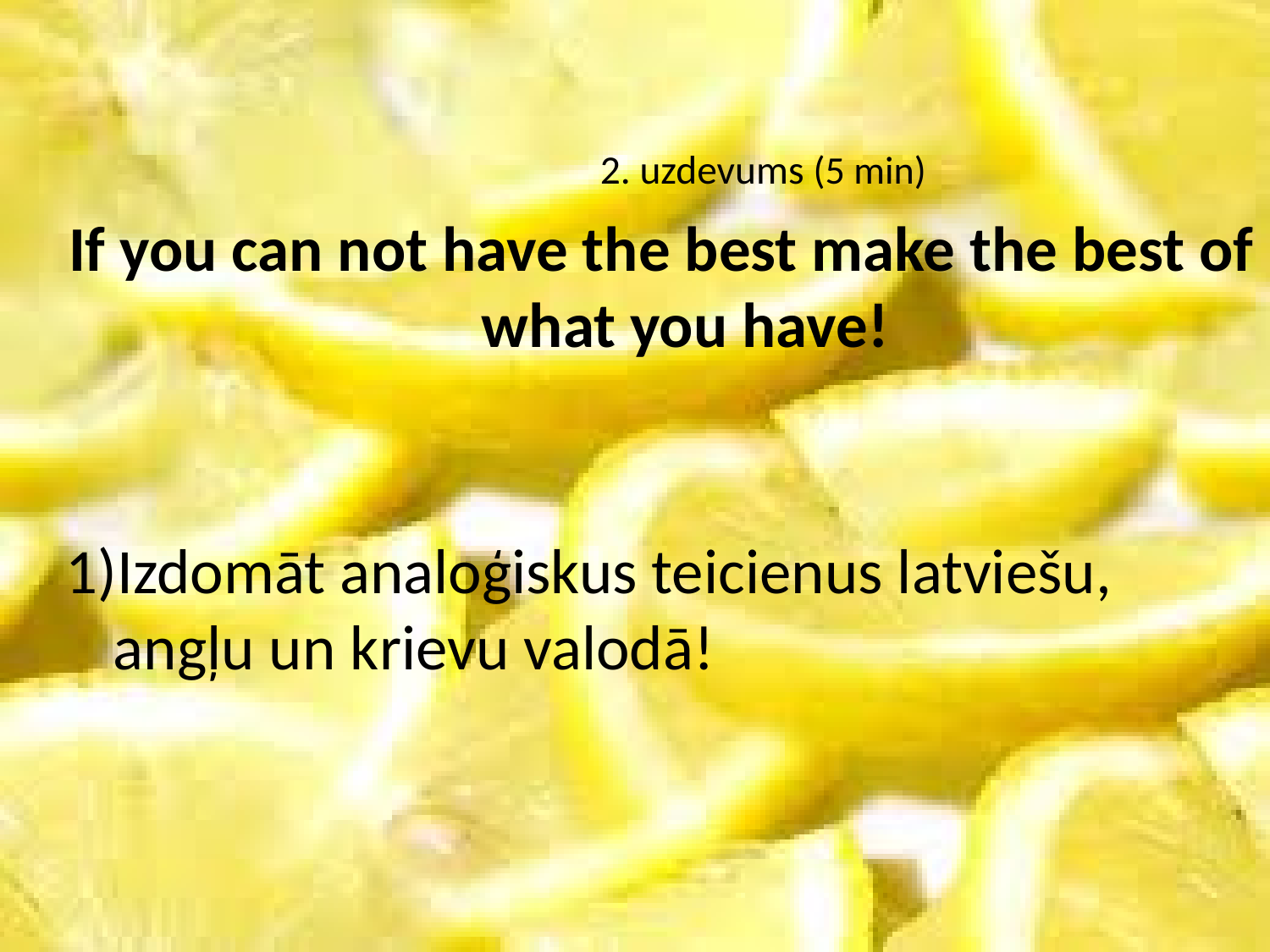

# 2. uzdevums (5 min)
If you can not have the best make the best of what you have!

1)Izdomāt analoģiskus teicienus latviešu, angļu un krievu valodā!